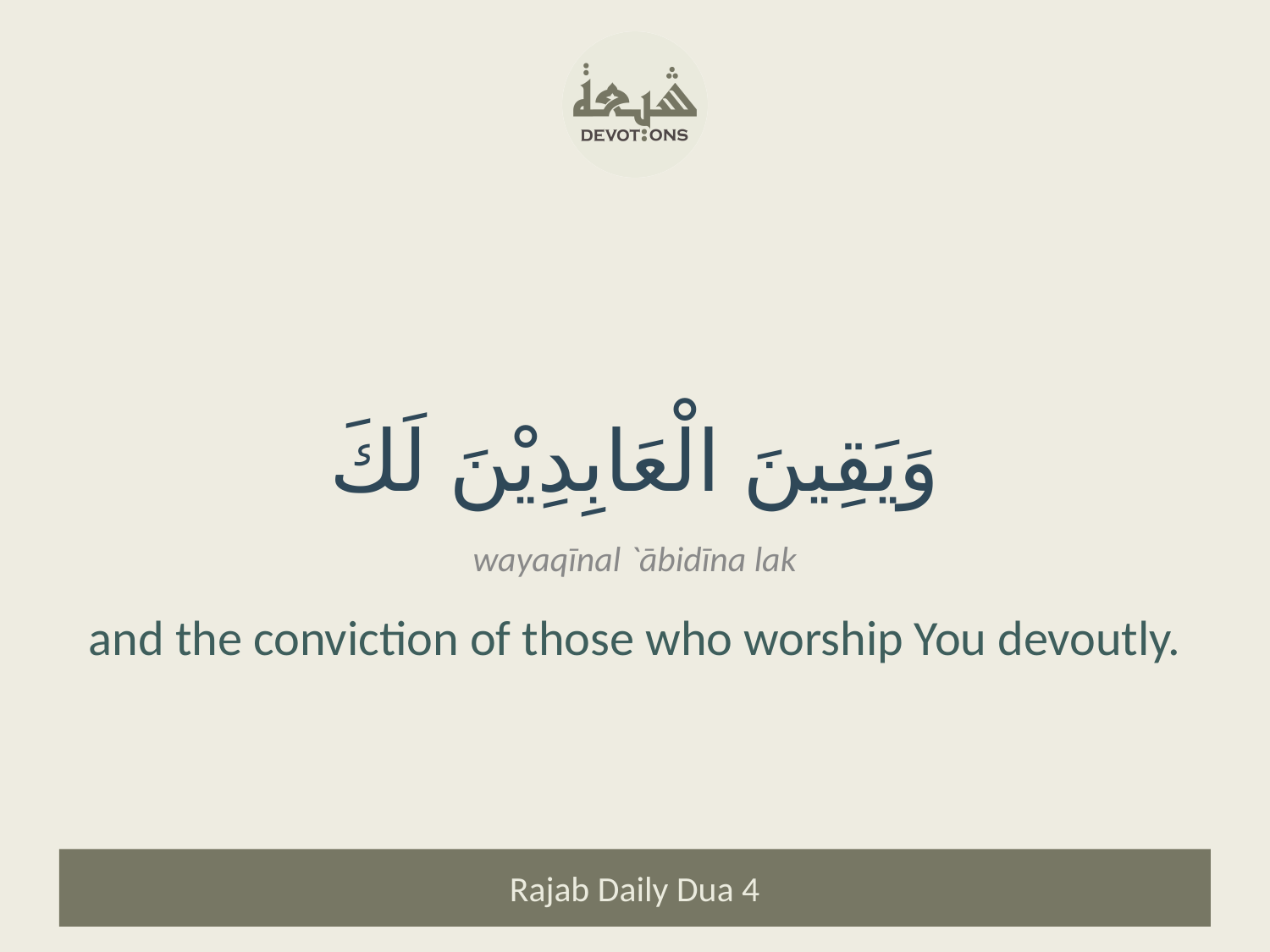

وَيَقِينَ الْعَابِدِيْنَ لَكَ
wayaqīnal `ābidīna lak
and the conviction of those who worship You devoutly.
Rajab Daily Dua 4